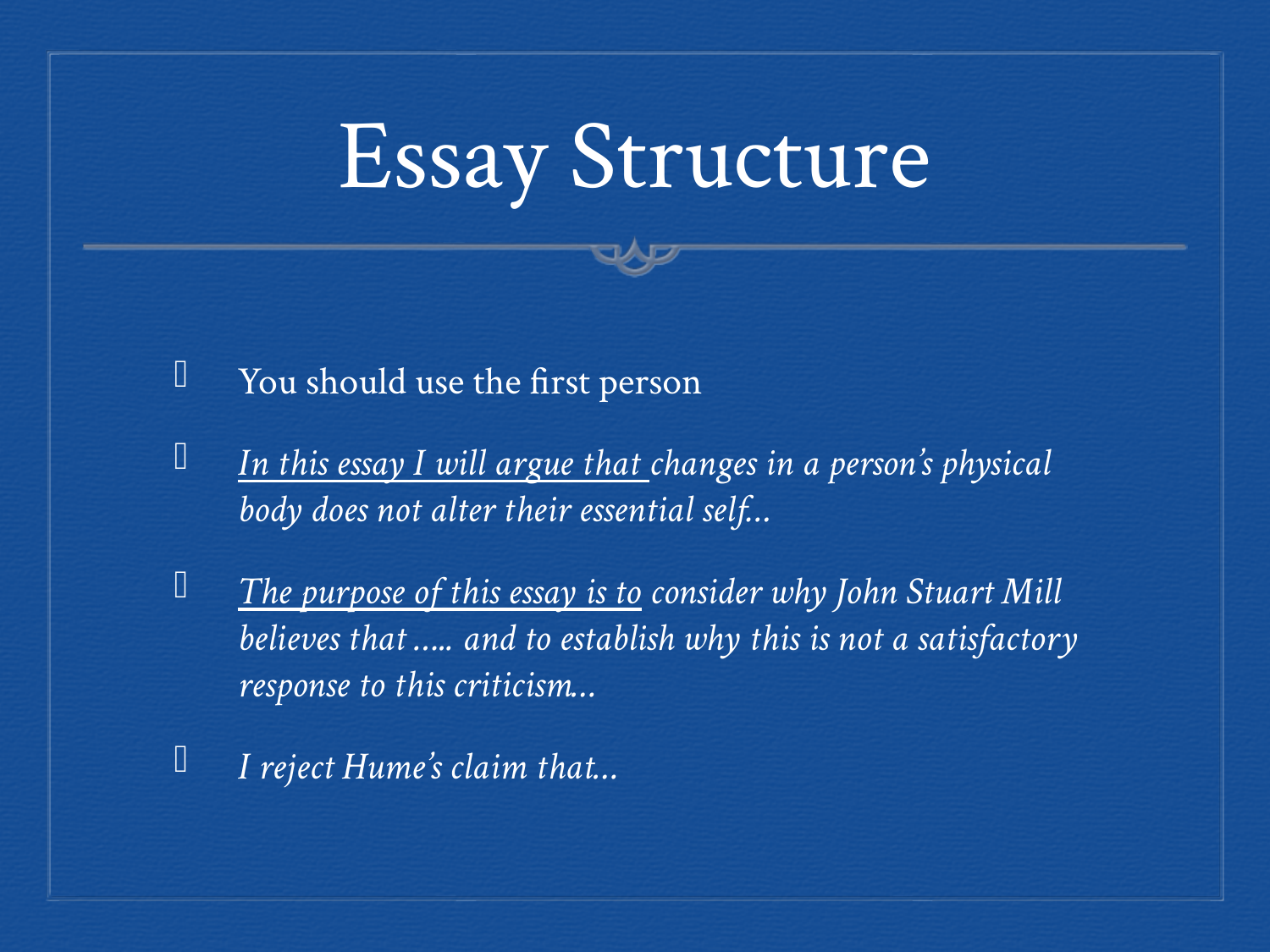

# Essay Structure

You should use the first person
In this essay I will argue that changes in a person’s physical body does not alter their essential self…
The purpose of this essay is to consider why John Stuart Mill believes that ….. and to establish why this is not a satisfactory response to this criticism…
I reject Hume’s claim that…